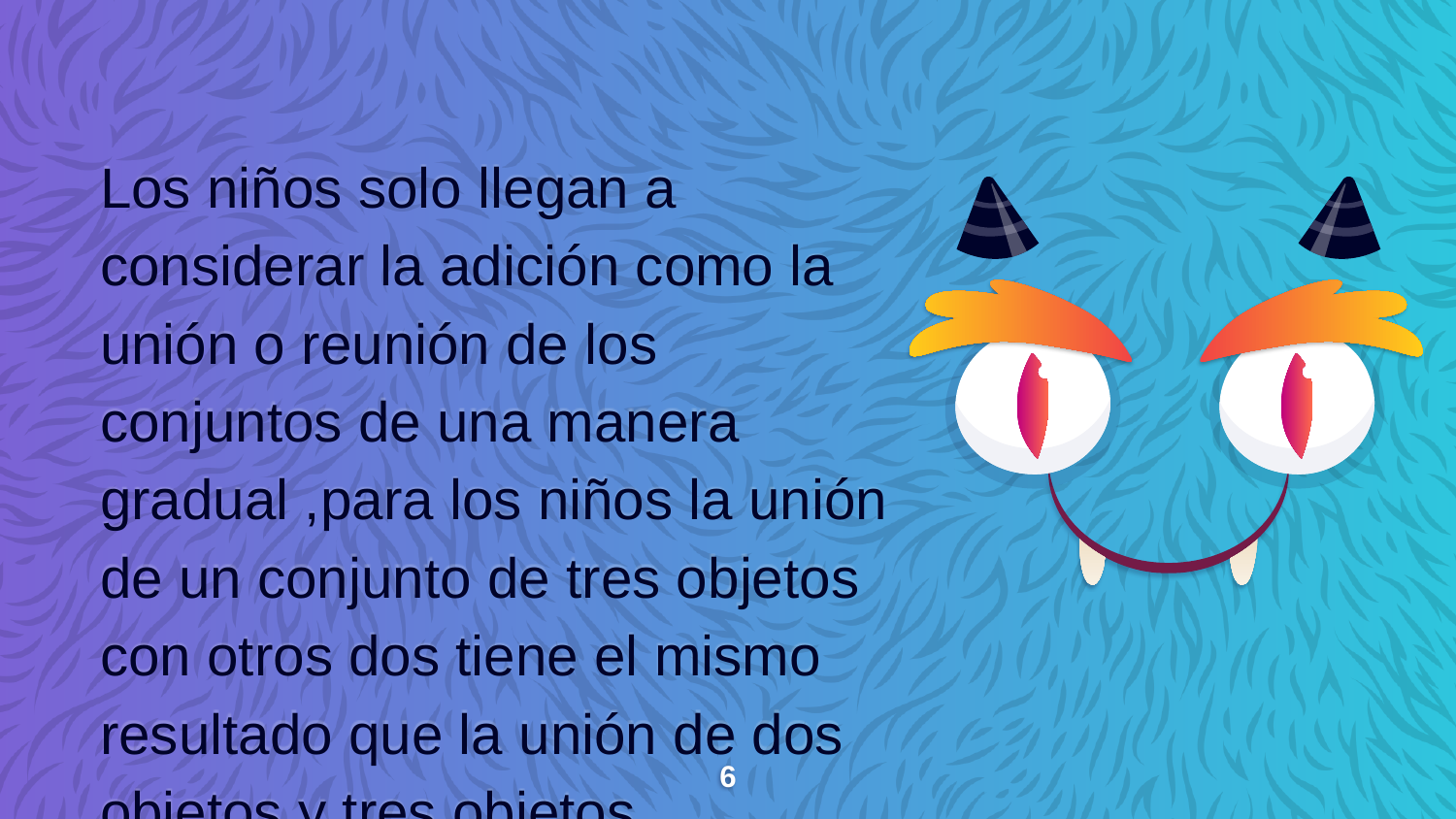

Los niños solo llegan a considerar la adición como la unión o reunión de los conjuntos de una manera gradual ,para los niños la unión de un conjunto de tres objetos con otros dos tiene el mismo resultado que la unión de dos objetos y tres objetos.

6